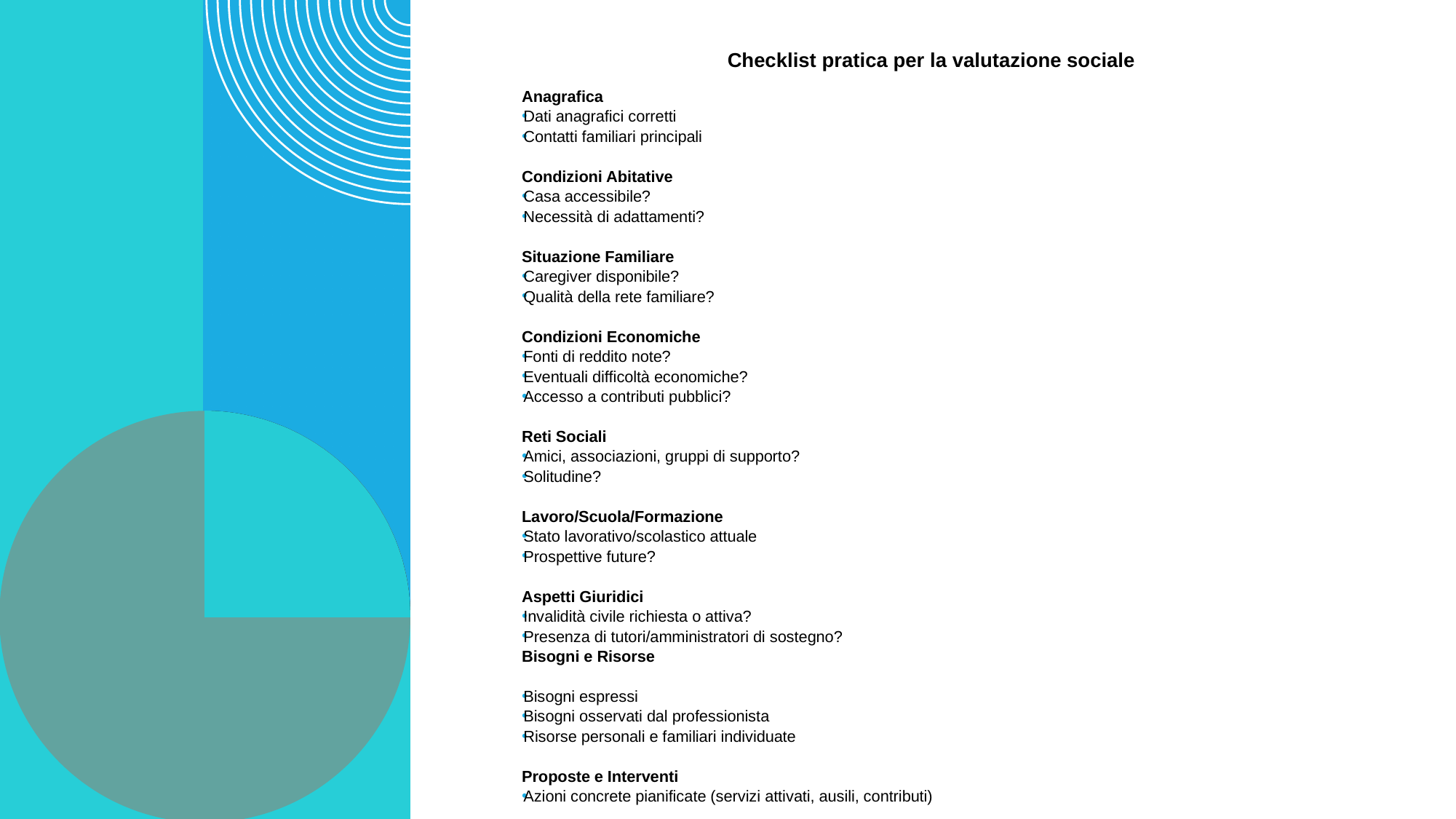

Checklist pratica per la valutazione sociale

Anagrafica
Dati anagrafici corretti
Contatti familiari principali

Condizioni Abitative
Casa accessibile?
Necessità di adattamenti?

Situazione Familiare
Caregiver disponibile?
Qualità della rete familiare?

Condizioni Economiche
Fonti di reddito note?
Eventuali difficoltà economiche?
Accesso a contributi pubblici?

Reti Sociali
Amici, associazioni, gruppi di supporto?
Solitudine?

Lavoro/Scuola/Formazione
Stato lavorativo/scolastico attuale
Prospettive future?

Aspetti Giuridici
Invalidità civile richiesta o attiva?
Presenza di tutori/amministratori di sostegno?
Bisogni e Risorse

Bisogni espressi
Bisogni osservati dal professionista
Risorse personali e familiari individuate

Proposte e Interventi
Azioni concrete pianificate (servizi attivati, ausili, contributi)